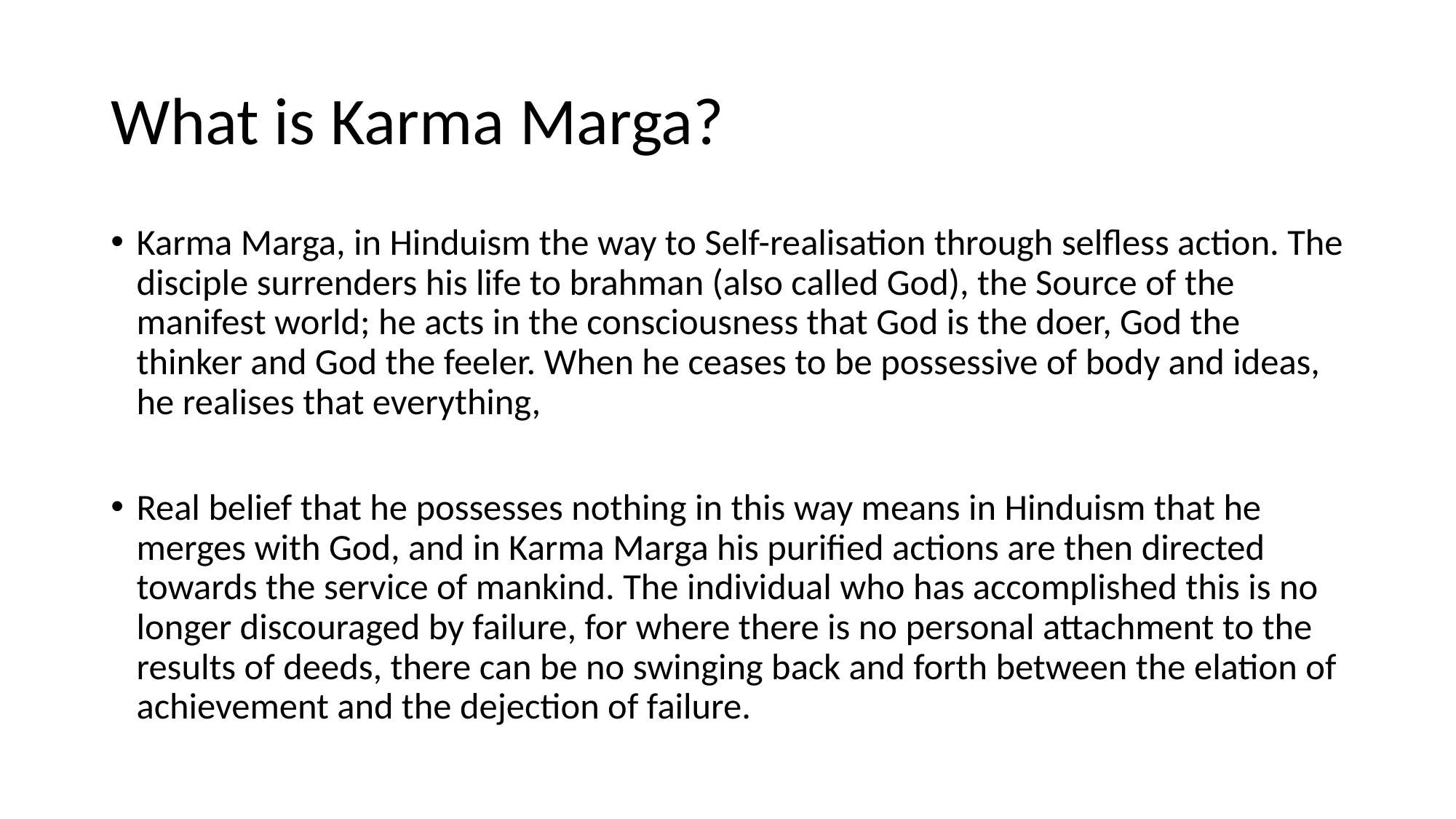

# What is Karma Marga?
Karma Marga, in Hinduism the way to Self-realisation through selfless action. The disciple surrenders his life to brahman (also called God), the Source of the manifest world; he acts in the consciousness that God is the doer, God the thinker and God the feeler. When he ceases to be possessive of body and ideas, he realises that everything,

Real belief that he possesses nothing in this way means in Hinduism that he merges with God, and in Karma Marga his purified actions are then directed towards the service of mankind. The individual who has accomplished this is no longer discouraged by failure, for where there is no personal attachment to the results of deeds, there can be no swinging back and forth between the elation of achievement and the dejection of failure.